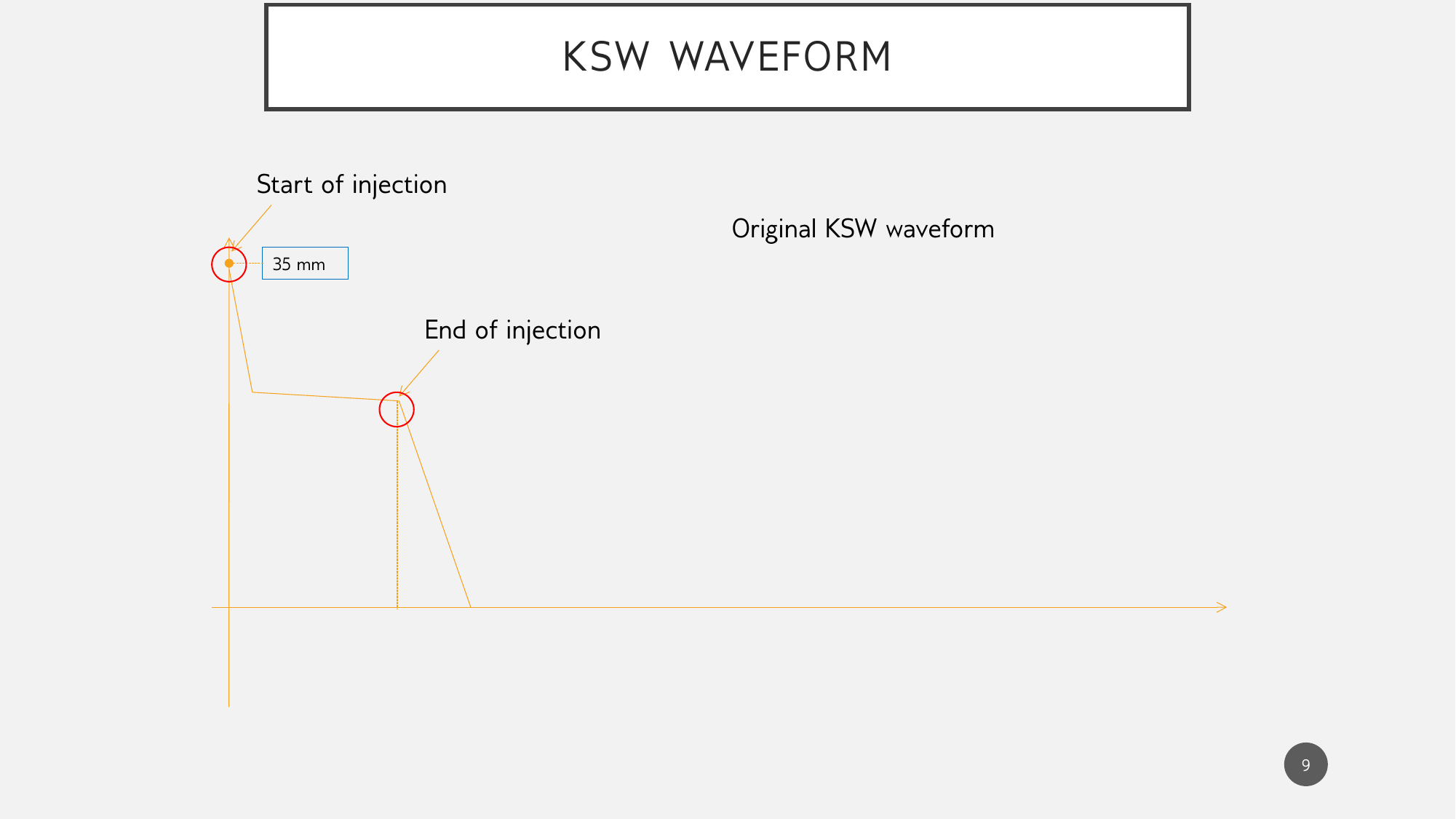

# KSW Waveform

Start of injection
35 mm

End of injection

Original KSW waveform
9